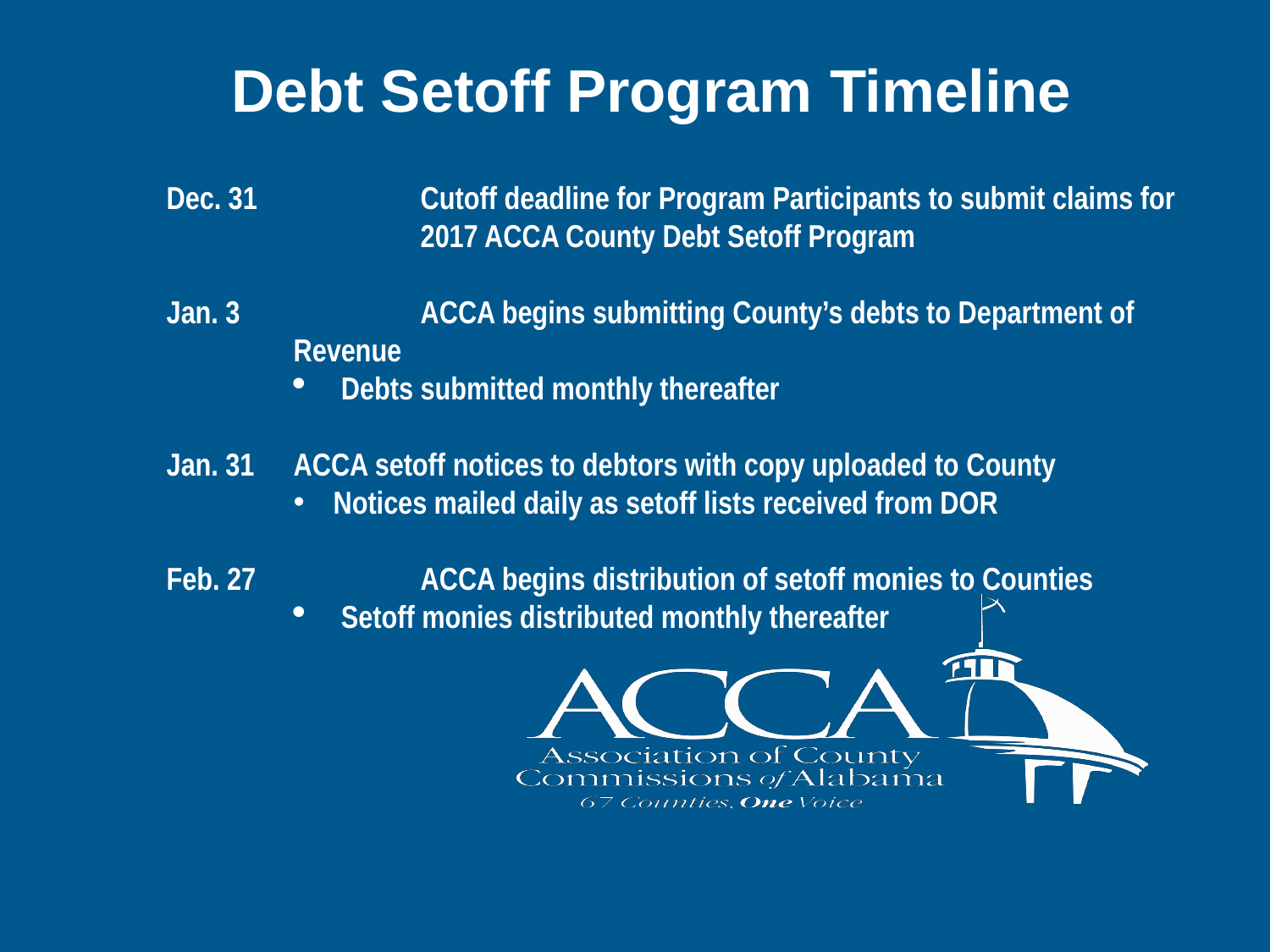

Debt Setoff Program Timeline
Dec. 31		Cutoff deadline for Program Participants to submit claims for
		2017 ACCA County Debt Setoff Program

Jan. 3		ACCA begins submitting County’s debts to Department of Revenue
Debts submitted monthly thereafter

Jan. 31 	ACCA setoff notices to debtors with copy uploaded to County
Notices mailed daily as setoff lists received from DOR

Feb. 27	   	ACCA begins distribution of setoff monies to Counties
Setoff monies distributed monthly thereafter